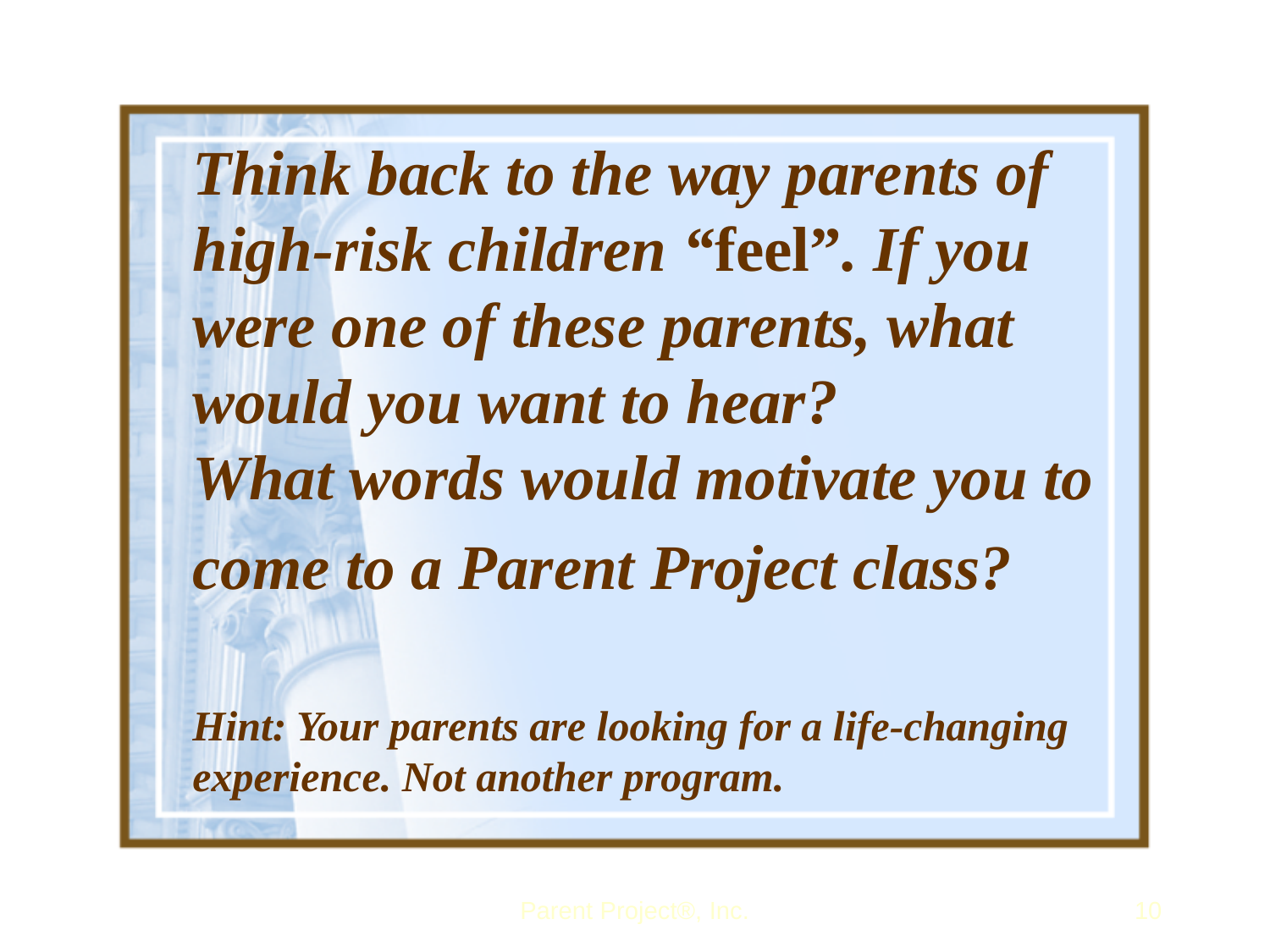

# Think back to the way parents of high-risk children “feel”. If you were one of these parents, what would you want to hear? What words would motivate you to come to a Parent Project class? Hint: Your parents are looking for a life-changing experience. Not another program.
Parent Project®, Inc.
10